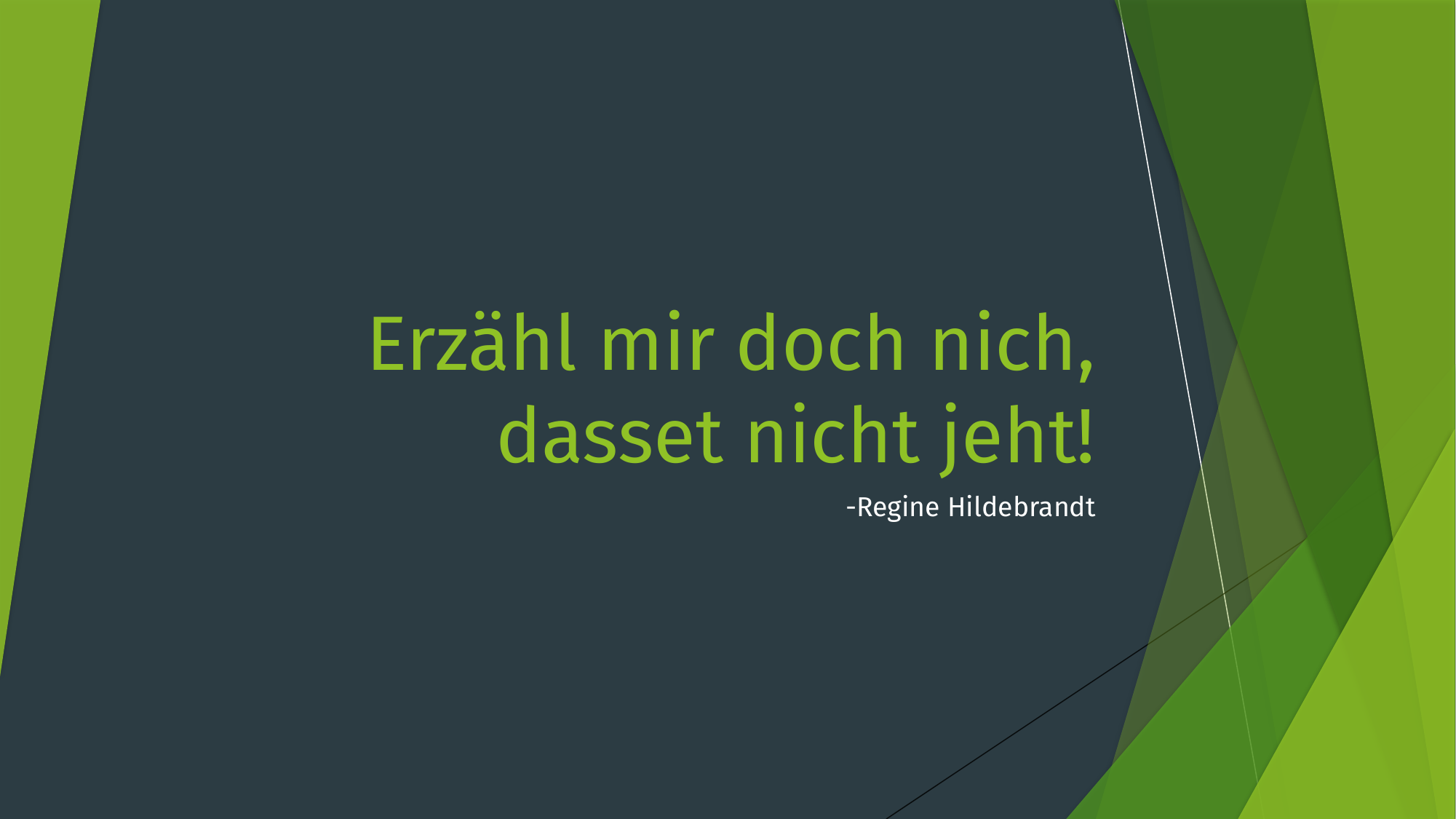

# Erzähl mir doch nich, dasset nicht jeht!
-Regine Hildebrandt